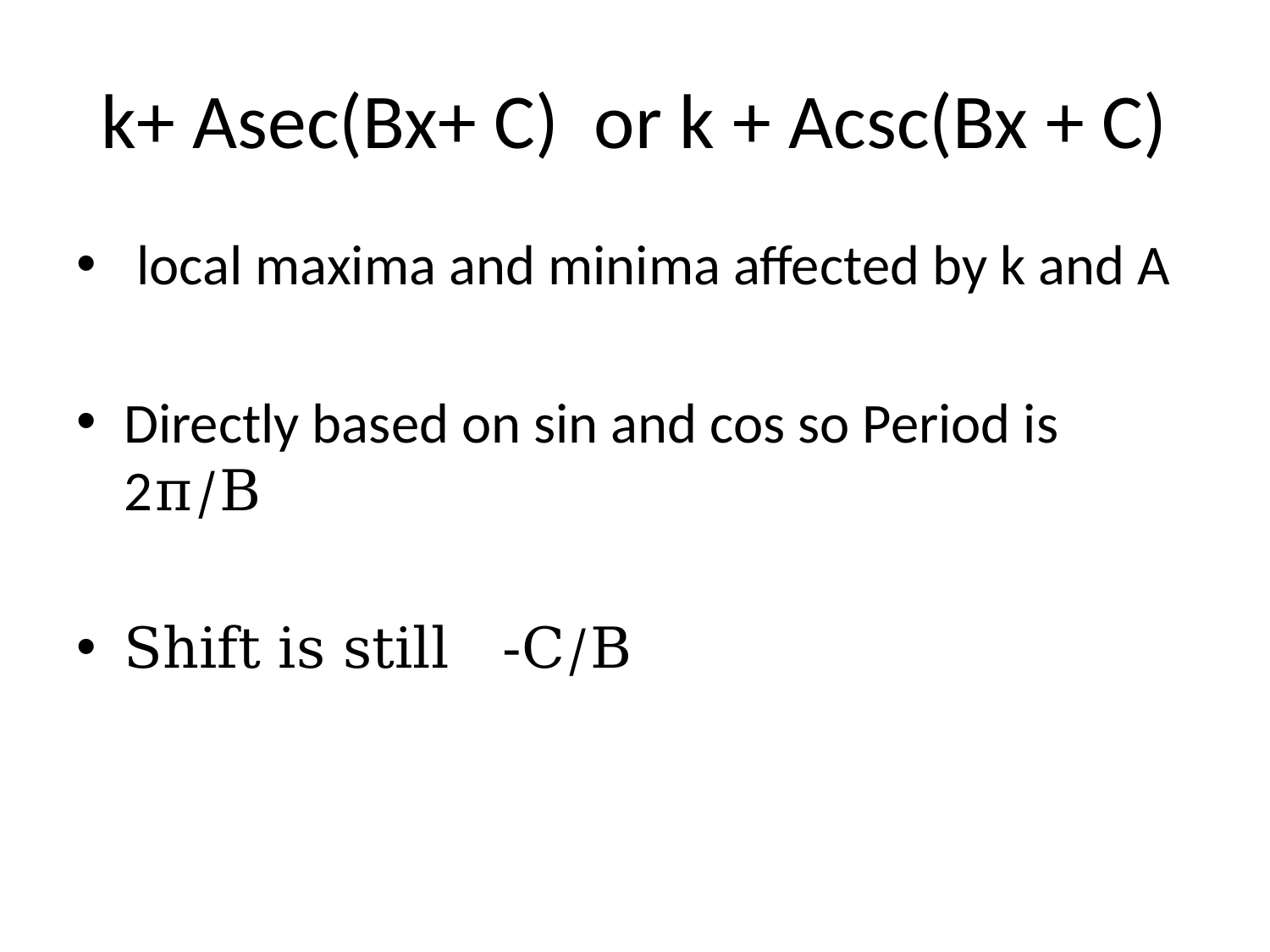

# k+ Asec(Bx+ C)  or k + Acsc(Bx + C)
 local maxima and minima affected by k and A

Directly based on sin and cos so Period is 2π/B

Shift is still   -C/B